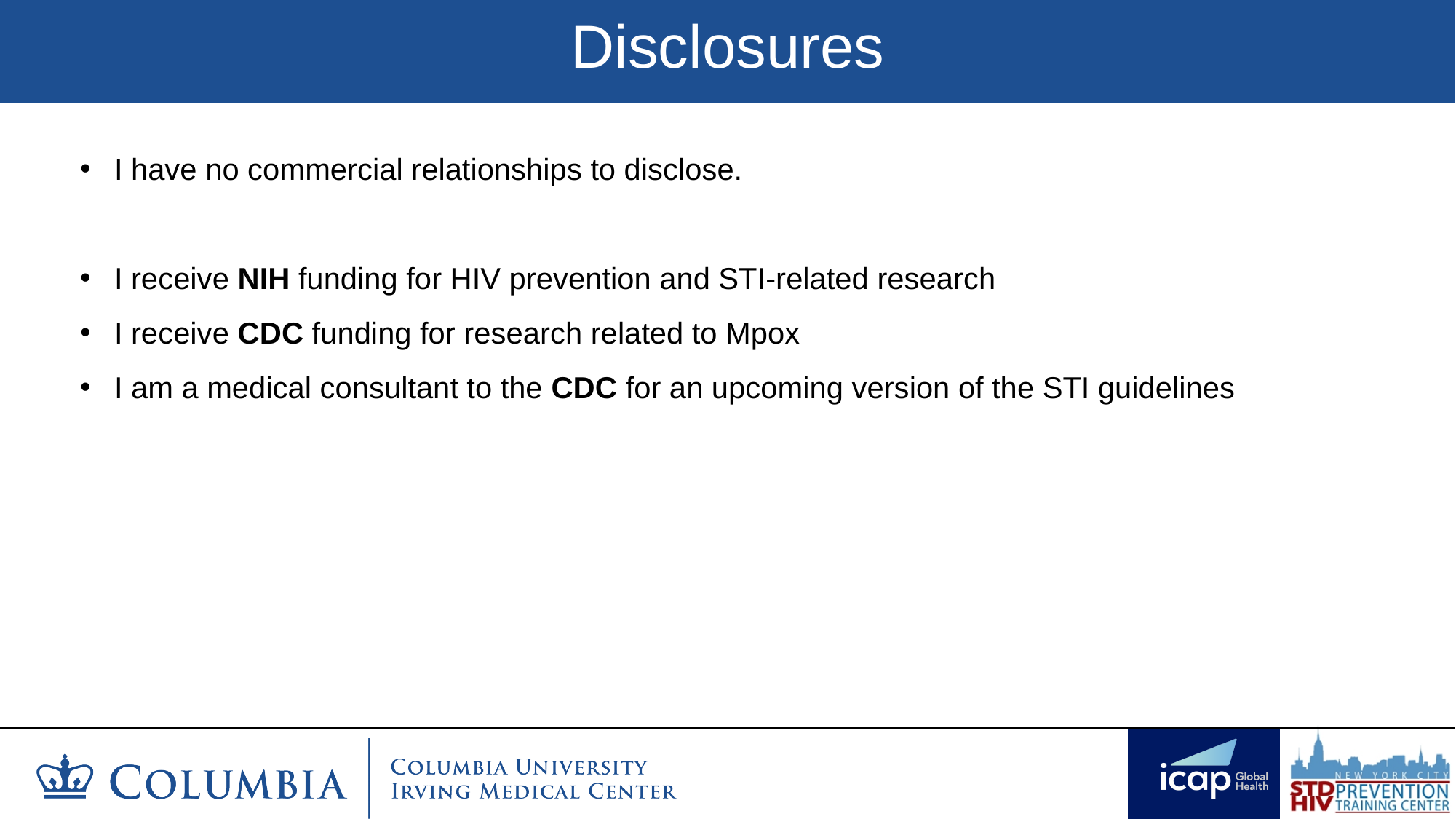

# Disclosures
I have no commercial relationships to disclose.

I receive NIH funding for HIV prevention and STI-related research
I receive CDC funding for research related to Mpox
I am a medical consultant to the CDC for an upcoming version of the STI guidelines